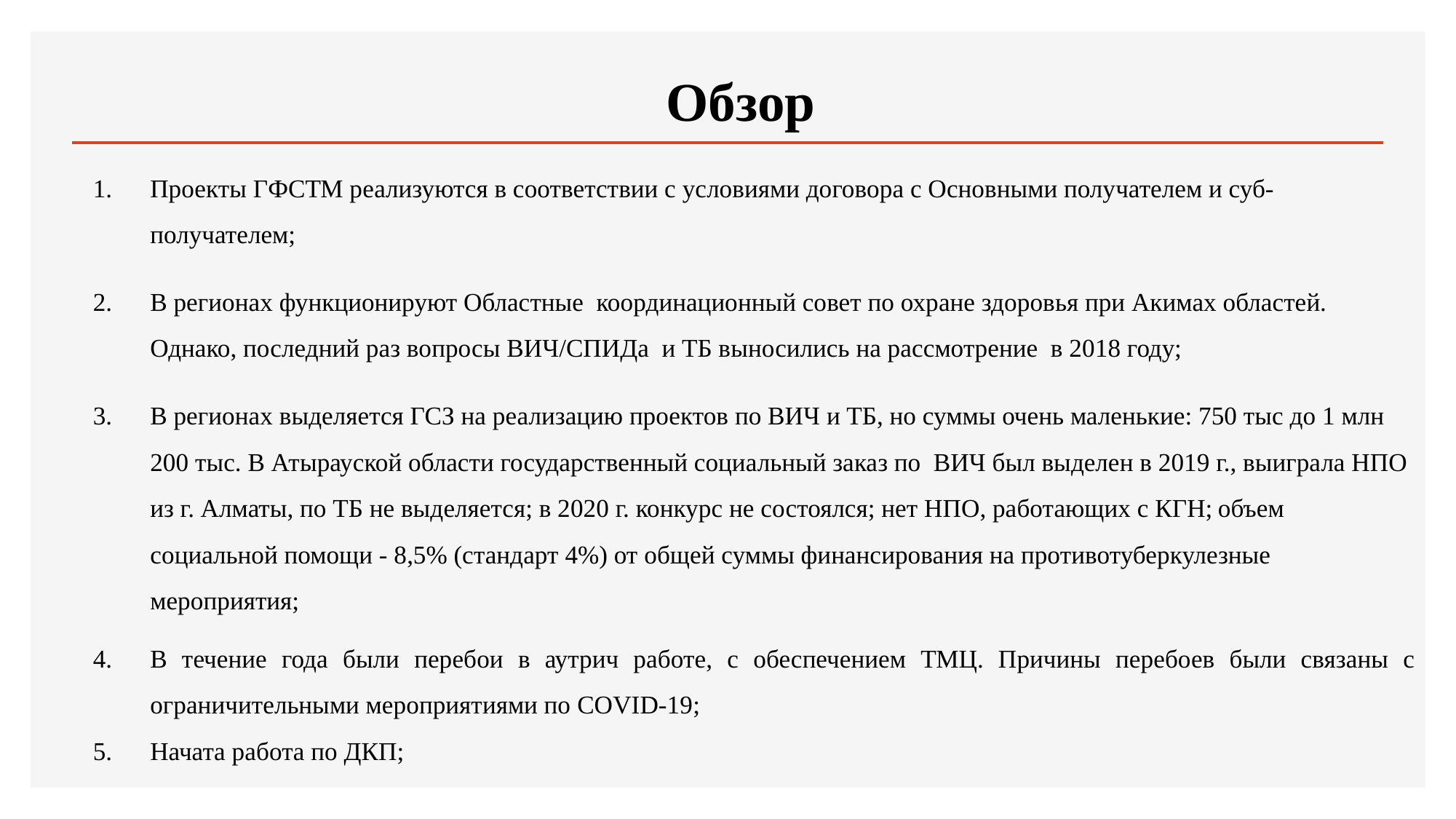

# Обзор
Проекты ГФСТМ реализуются в соответствии с условиями договора с Основными получателем и суб-получателем;
В регионах функционируют Областные  координационный совет по охране здоровья при Акимах областей. Однако, последний раз вопросы ВИЧ/СПИДа  и ТБ выносились на рассмотрение  в 2018 году;
В регионах выделяется ГСЗ на реализацию проектов по ВИЧ и ТБ, но суммы очень маленькие: 750 тыс до 1 млн 200 тыс. В Атырауской области государственный социальный заказ по  ВИЧ был выделен в 2019 г., выиграла НПО из г. Алматы, по ТБ не выделяется; в 2020 г. конкурс не состоялся; нет НПО, работающих с КГН; объем социальной помощи - 8,5% (стандарт 4%) от общей суммы финансирования на противотуберкулезные мероприятия;
В течение года были перебои в аутрич работе, с обеспечением ТМЦ. Причины перебоев были связаны с ограничительными мероприятиями по COVID-19;
Начата работа по ДКП;